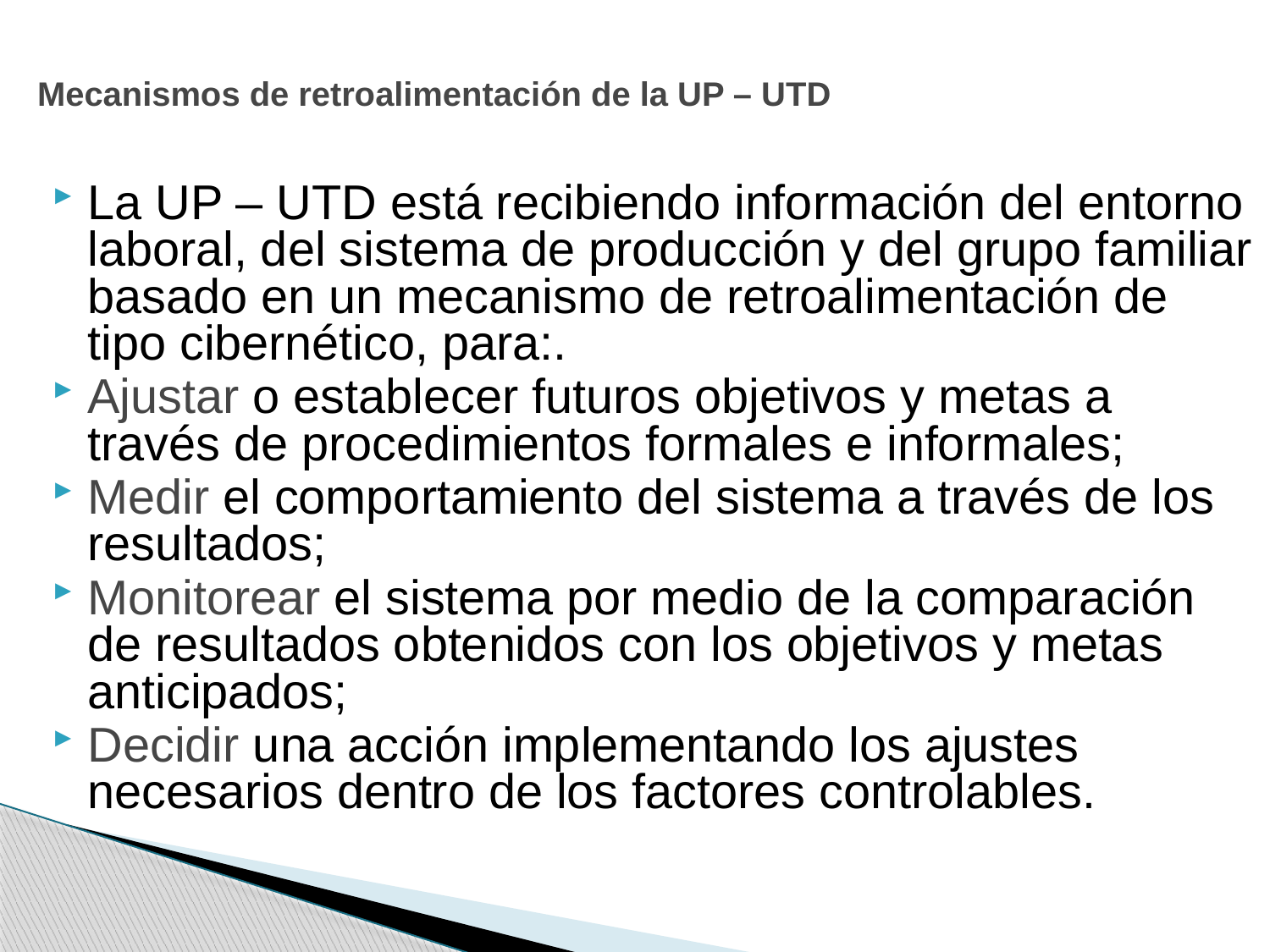

# Mecanismos de retroalimentación de la UP – UTD
La UP – UTD está recibiendo información del entorno laboral, del sistema de producción y del grupo familiar basado en un mecanismo de retroalimentación de tipo cibernético, para:.
Ajustar o establecer futuros objetivos y metas a través de procedimientos formales e informales;
Medir el comportamiento del sistema a través de los resultados;
Monitorear el sistema por medio de la comparación de resultados obtenidos con los objetivos y metas anticipados;
Decidir una acción implementando los ajustes necesarios dentro de los factores controlables.